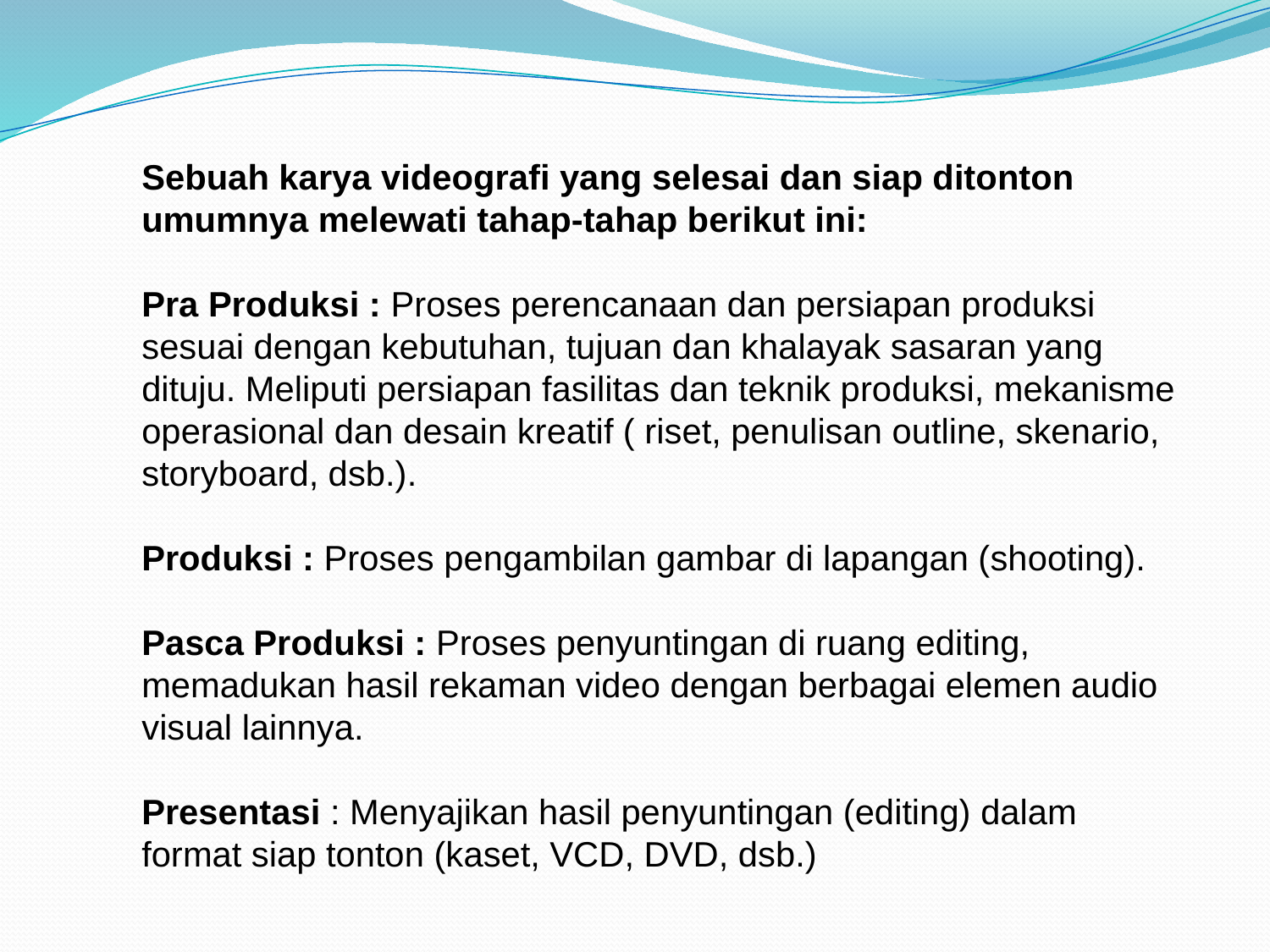

Sebuah karya videografi yang selesai dan siap ditonton umumnya melewati tahap-tahap berikut ini:

Pra Produksi : Proses perencanaan dan persiapan produksi sesuai dengan kebutuhan, tujuan dan khalayak sasaran yang dituju. Meliputi persiapan fasilitas dan teknik produksi, mekanisme operasional dan desain kreatif ( riset, penulisan outline, skenario, storyboard, dsb.).

Produksi : Proses pengambilan gambar di lapangan (shooting).

Pasca Produksi : Proses penyuntingan di ruang editing, memadukan hasil rekaman video dengan berbagai elemen audio visual lainnya.

Presentasi : Menyajikan hasil penyuntingan (editing) dalam format siap tonton (kaset, VCD, DVD, dsb.)